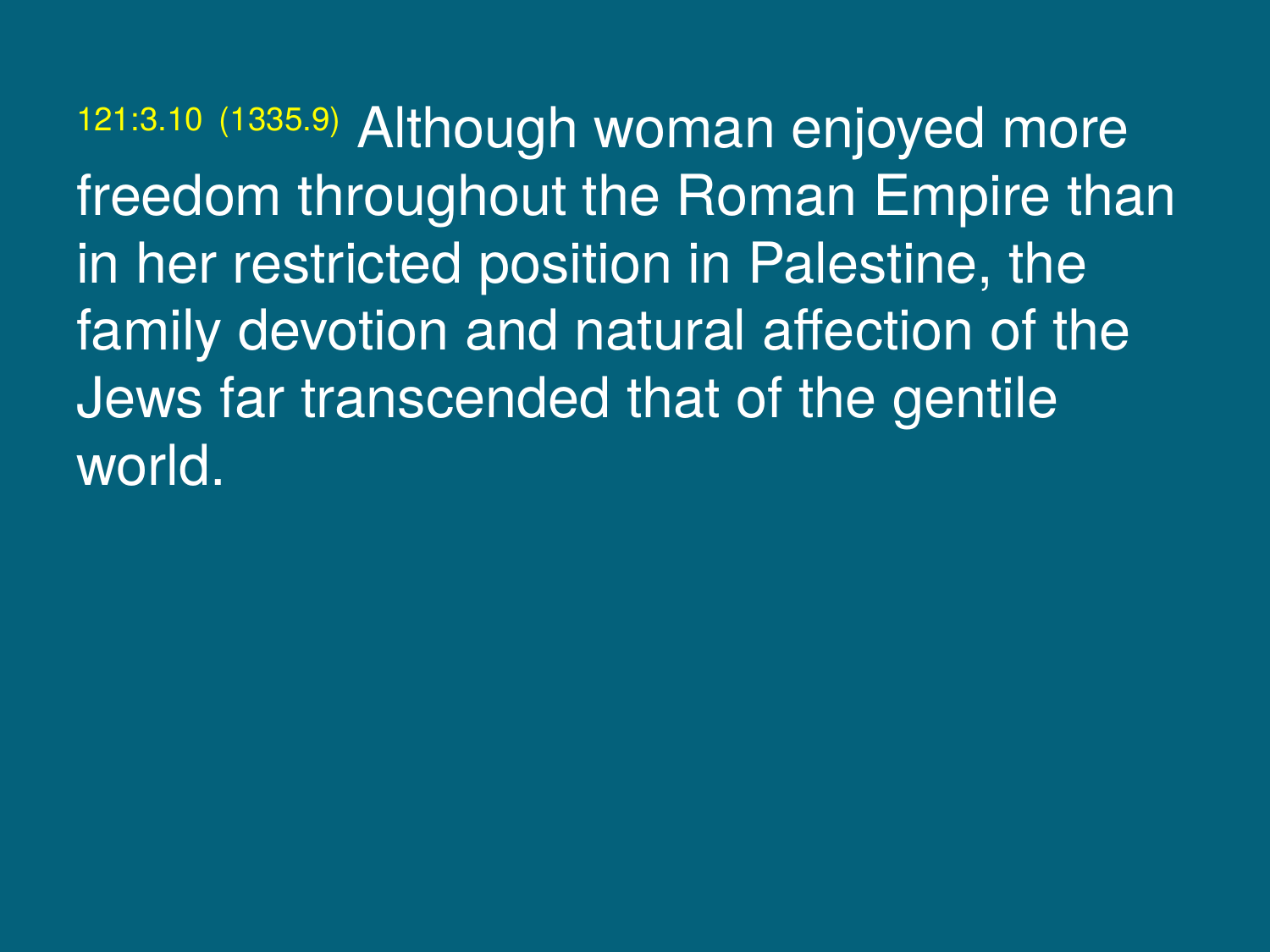

121:3.10 (1335.9) Although woman enjoyed more freedom throughout the Roman Empire than in her restricted position in Palestine, the family devotion and natural affection of the Jews far transcended that of the gentile world.